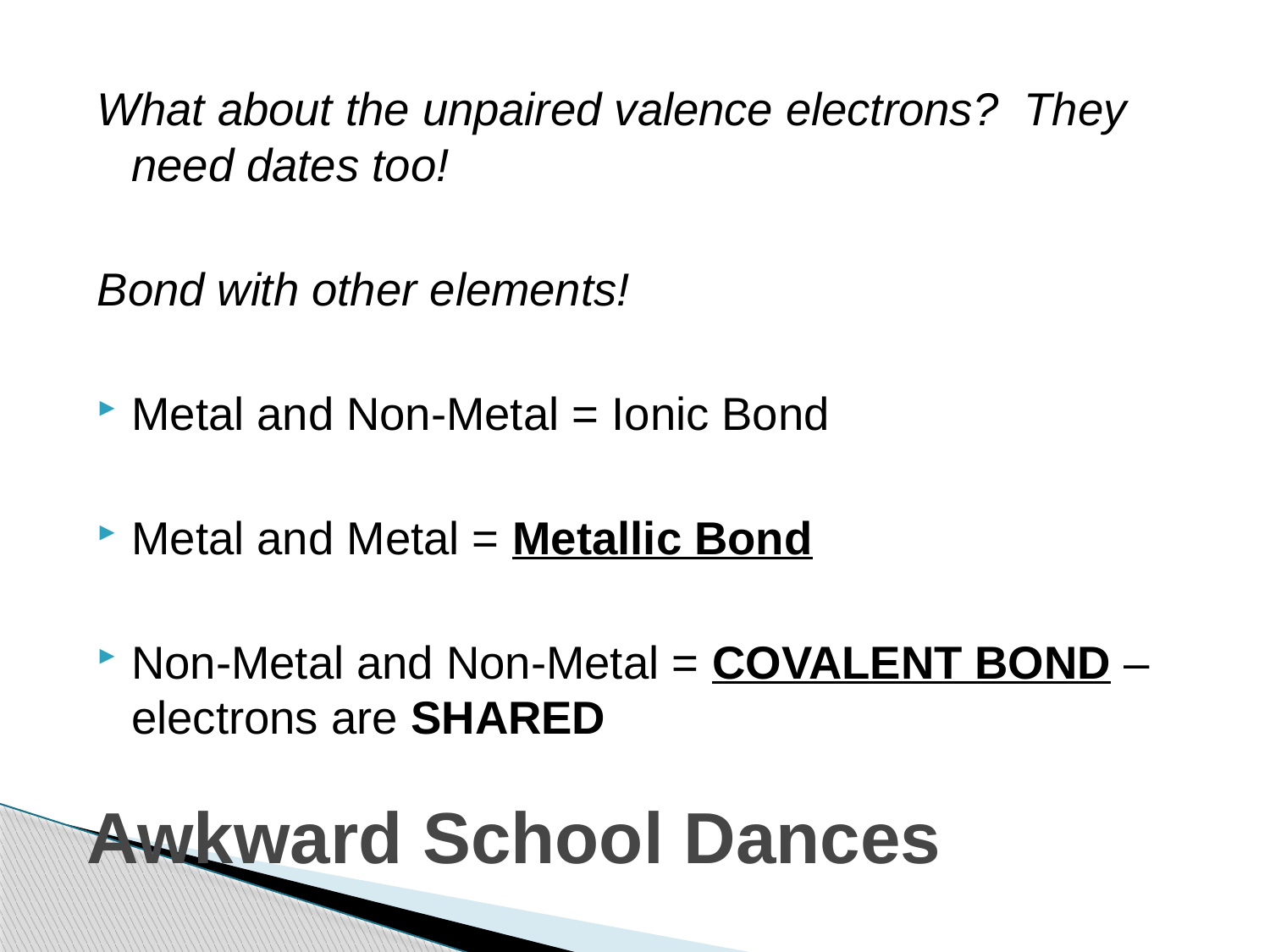

What about the unpaired valence electrons?  They need dates too!

Bond with other elements!

Metal and Non-Metal = Ionic Bond

Metal and Metal = Metallic Bond

Non-Metal and Non-Metal = COVALENT BOND – electrons are SHARED
# Awkward School Dances